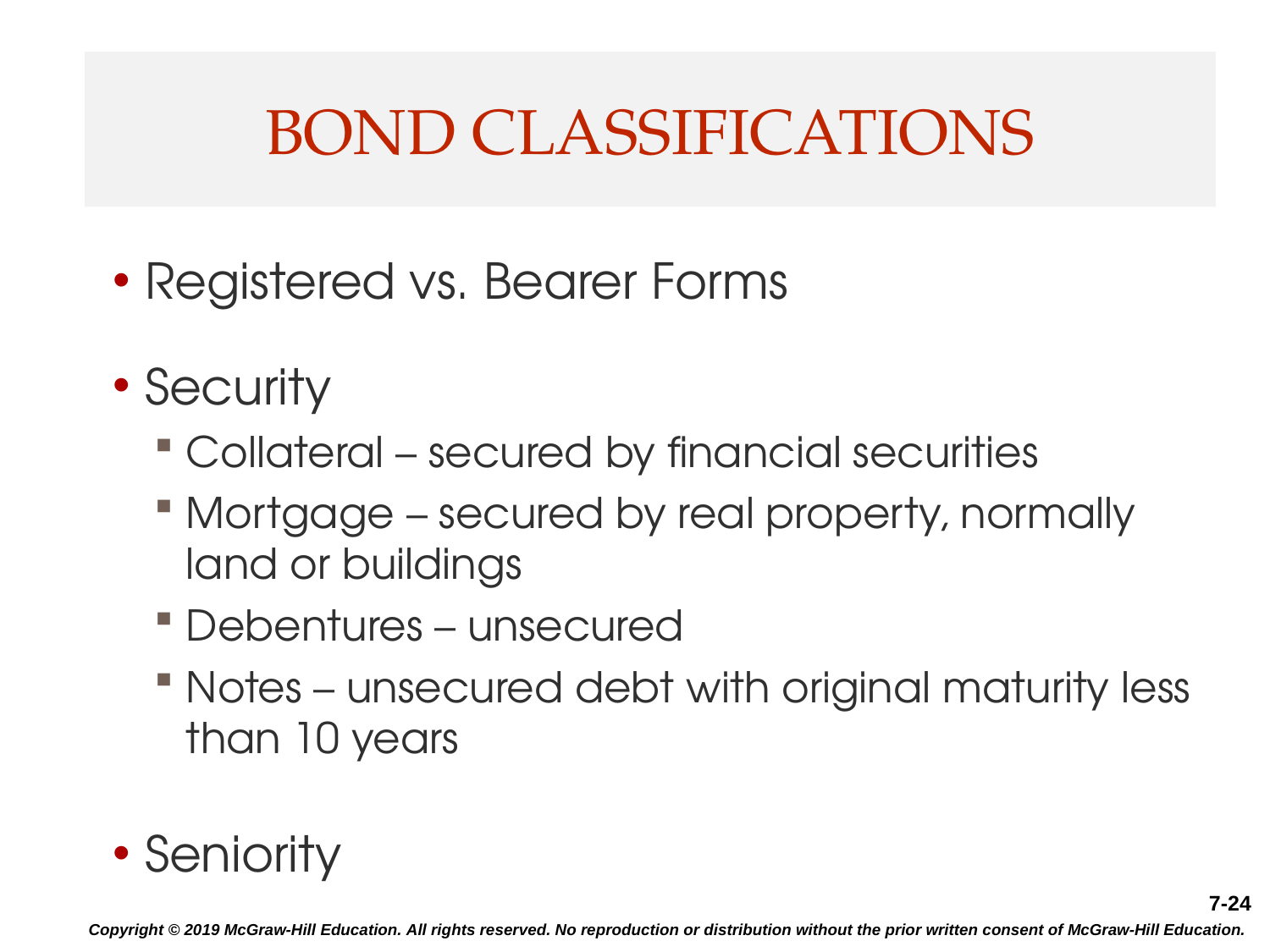

# Bond Classifications
Registered vs. Bearer Forms

Security
Collateral – secured by financial securities
Mortgage – secured by real property, normally land or buildings
Debentures – unsecured
Notes – unsecured debt with original maturity less than 10 years

Seniority
Copyright © 2019 McGraw-Hill Education. All rights reserved. No reproduction or distribution without the prior written consent of McGraw-Hill Education.